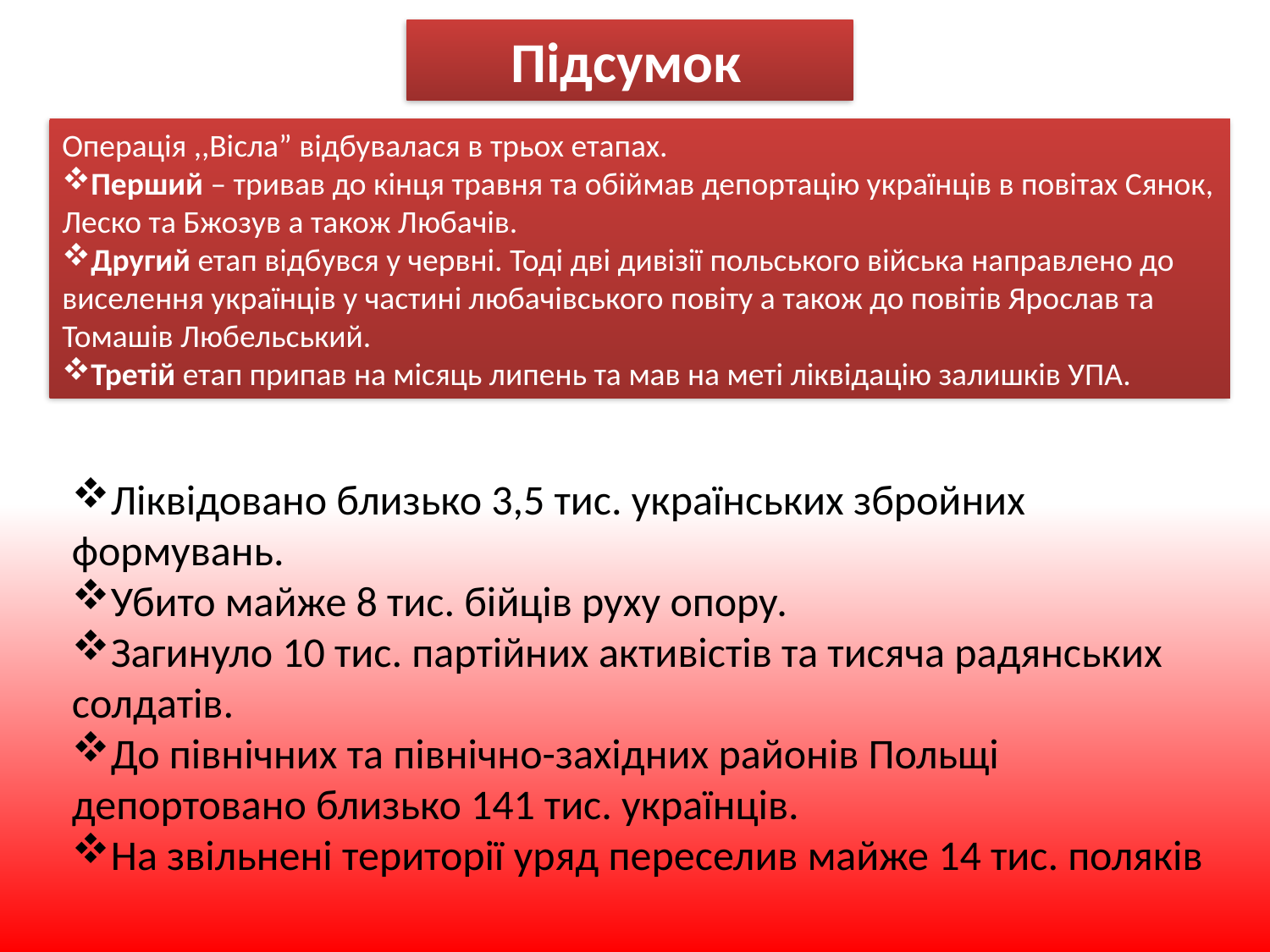

Підсумок
Операція ,,Вісла” відбувалася в трьох етапах.
Перший – тривав до кінця травня та обіймав депортацію українців в повітах Сянок, Леско та Бжозув а також Любачів.
Другий етап відбувся у червні. Тоді дві дивізії польського війська направлено до виселення українців у частині любачівського повіту а також до повітів Ярослав та Томашів Любельський.
Третій етап припав на місяць липень та мав на меті ліквідацію залишків УПА.
Ліквідовано близько 3,5 тис. українських збройних формувань.
Убито майже 8 тис. бійців руху опору.
Загинуло 10 тис. партійних активістів та тисяча радянських солдатів.
До північних та північно-західних районів Польщі депортовано близько 141 тис. українців.
На звільнені території уряд переселив майже 14 тис. поляків